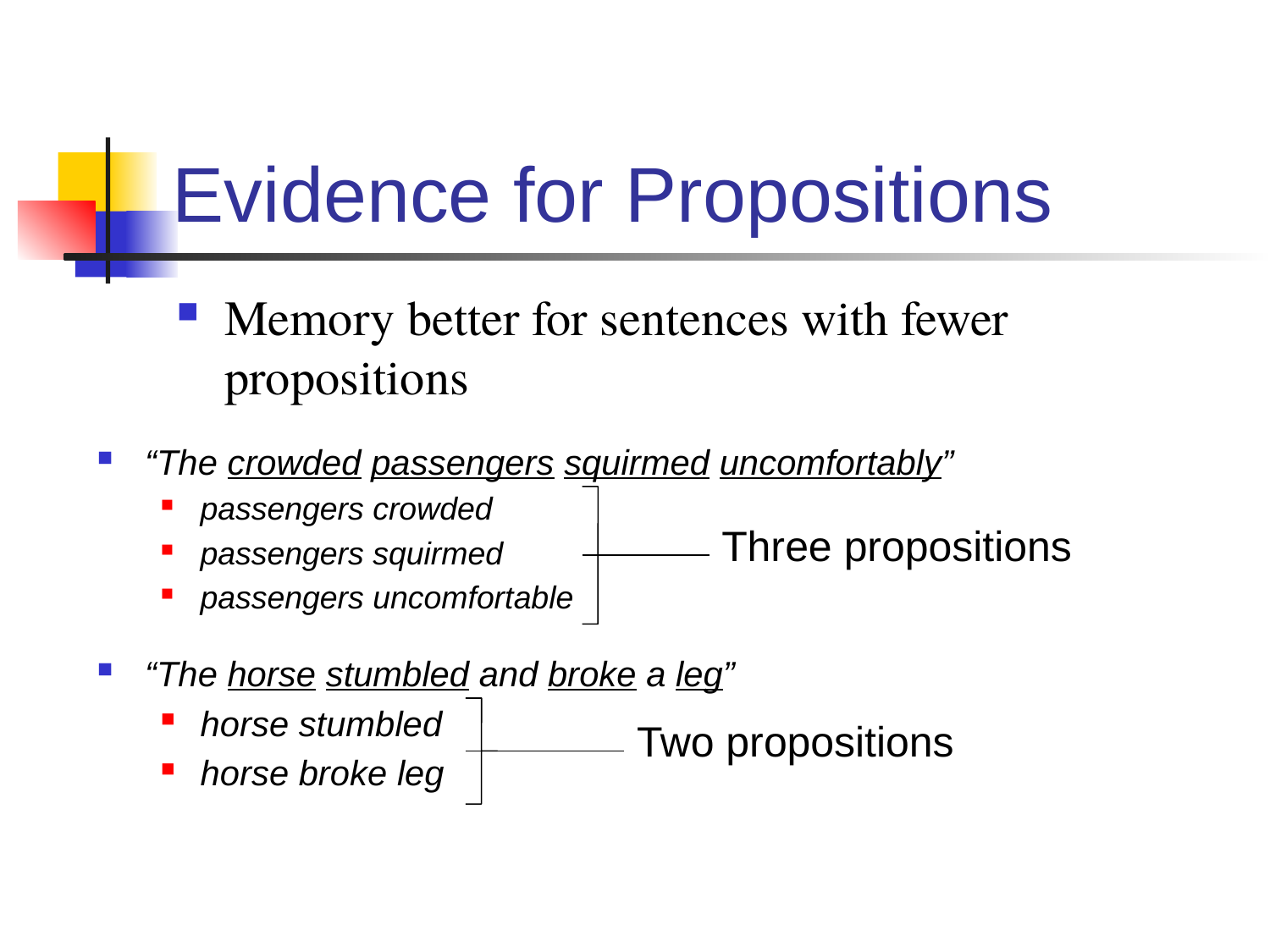

# Evidence for Propositions
Memory better for sentences with fewer propositions
“The crowded passengers squirmed uncomfortably”
passengers crowded
passengers squirmed
passengers uncomfortable

Three propositions
“The horse stumbled and broke a leg”
horse stumbled
horse broke leg

Two propositions